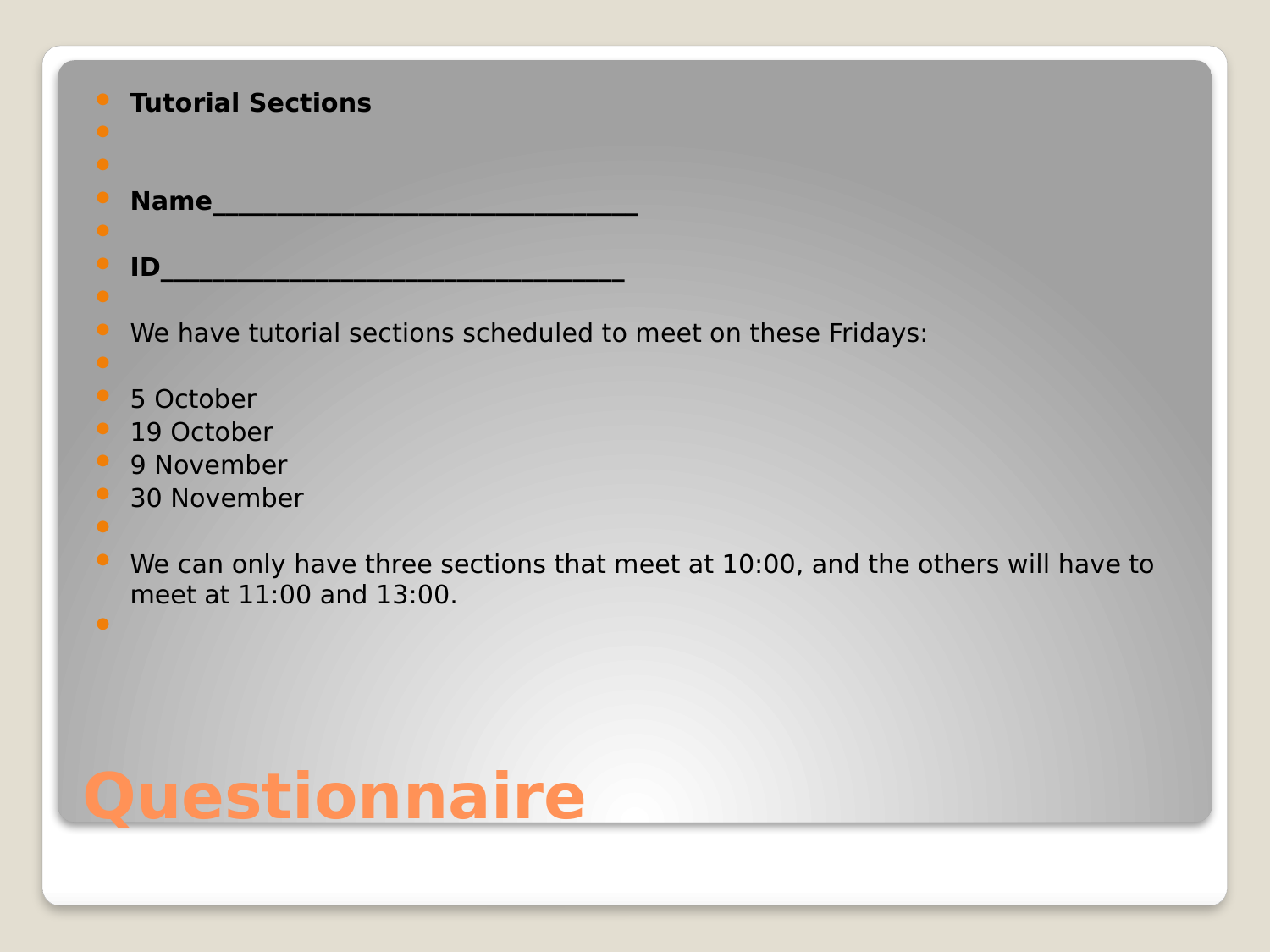

Tutorial Sections

Name_________________________________

ID____________________________________

We have tutorial sections scheduled to meet on these Fridays:

5 October
19 October
9 November
30 November

We can only have three sections that meet at 10:00, and the others will have to meet at 11:00 and 13:00.

# Questionnaire